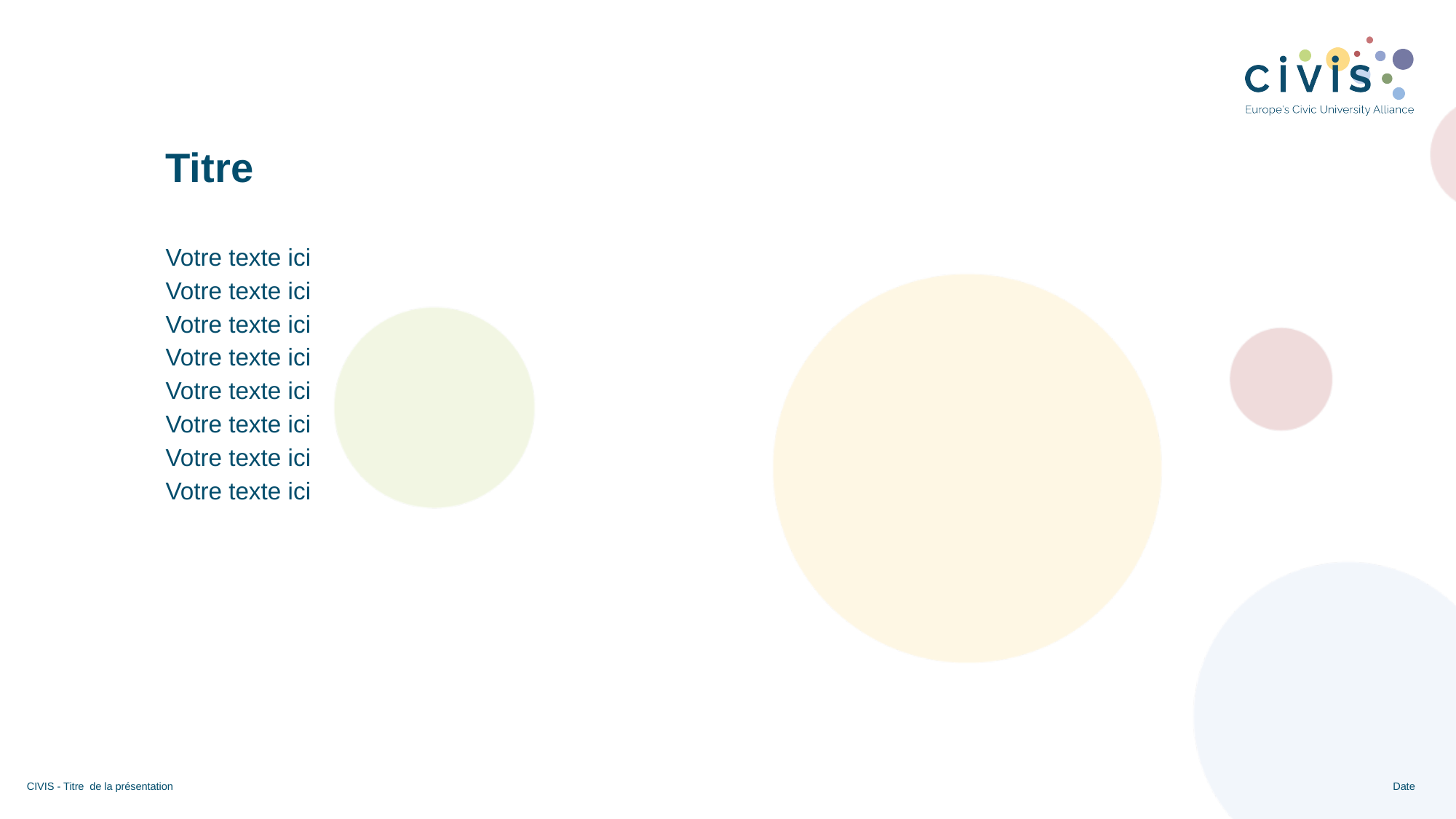

Titre
Votre texte ici
Votre texte ici
Votre texte ici
Votre texte ici
Votre texte ici
Votre texte ici
Votre texte ici
Votre texte ici

CIVIS - Titre  de la présentation
Date